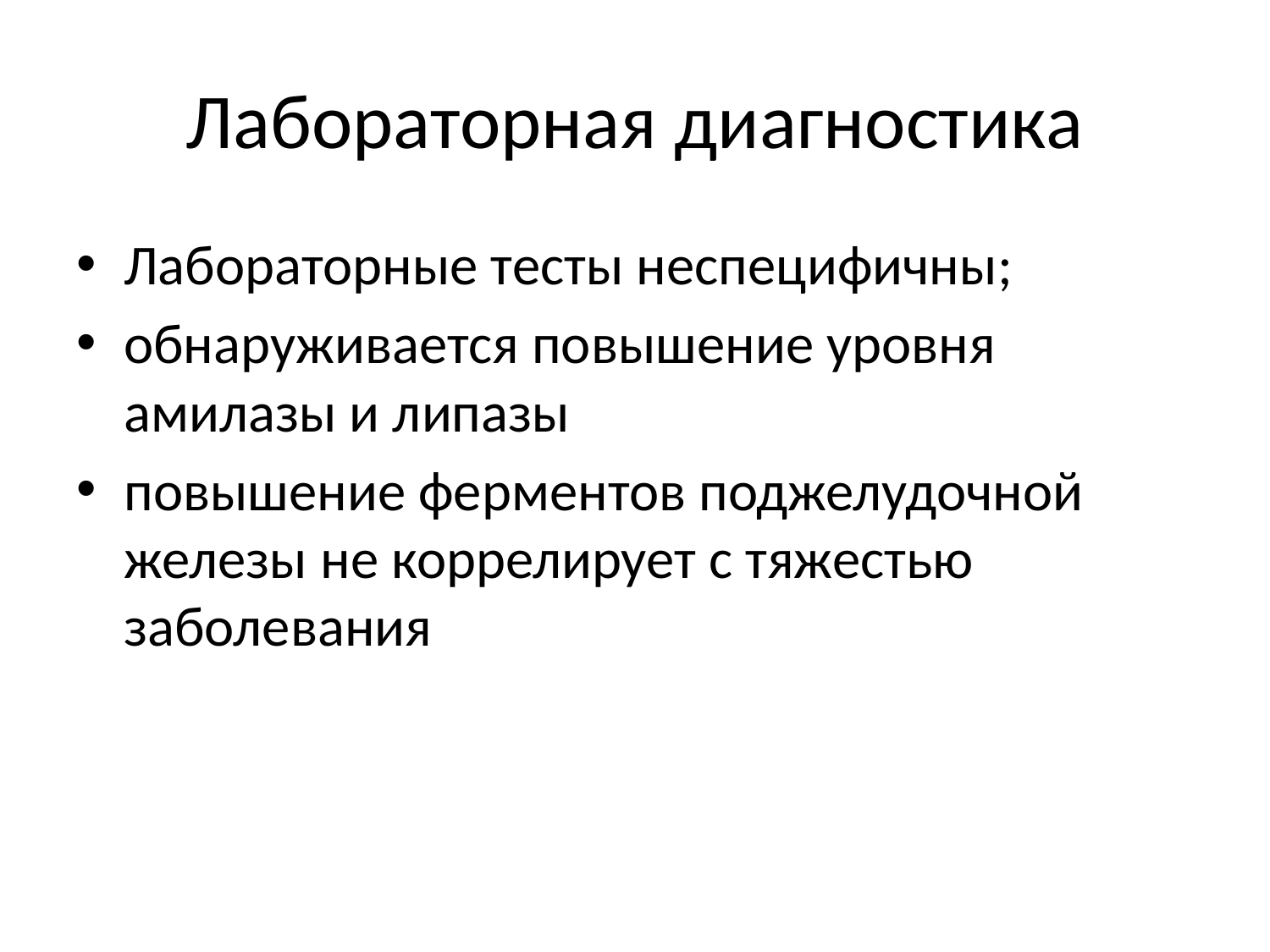

# Лабораторная диагностика
Лабораторные тесты неспецифичны;
обнаруживается повышение уровня амилазы и липазы
повышение ферментов поджелудочной железы не коррелирует с тяжестью заболевания